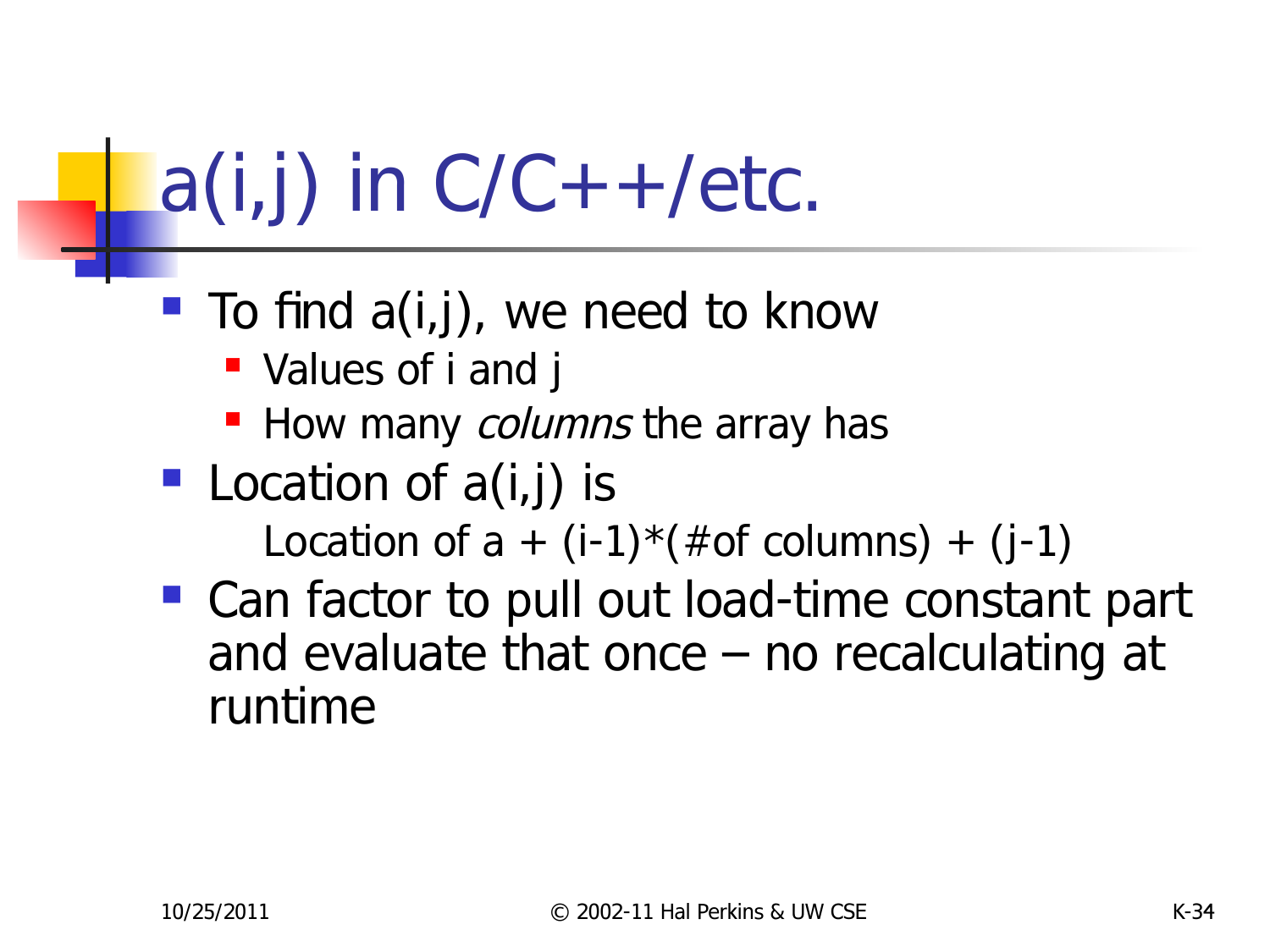

# a(i,j) in C/C++/etc.
To find a(i,j), we need to know
Values of i and j
How many columns the array has
Location of a(i,j) is
	Location of a + (i-1)*(#of columns) + (j-1)
Can factor to pull out load-time constant part and evaluate that once – no recalculating at runtime
10/25/2011
© 2002-11 Hal Perkins & UW CSE
K-34